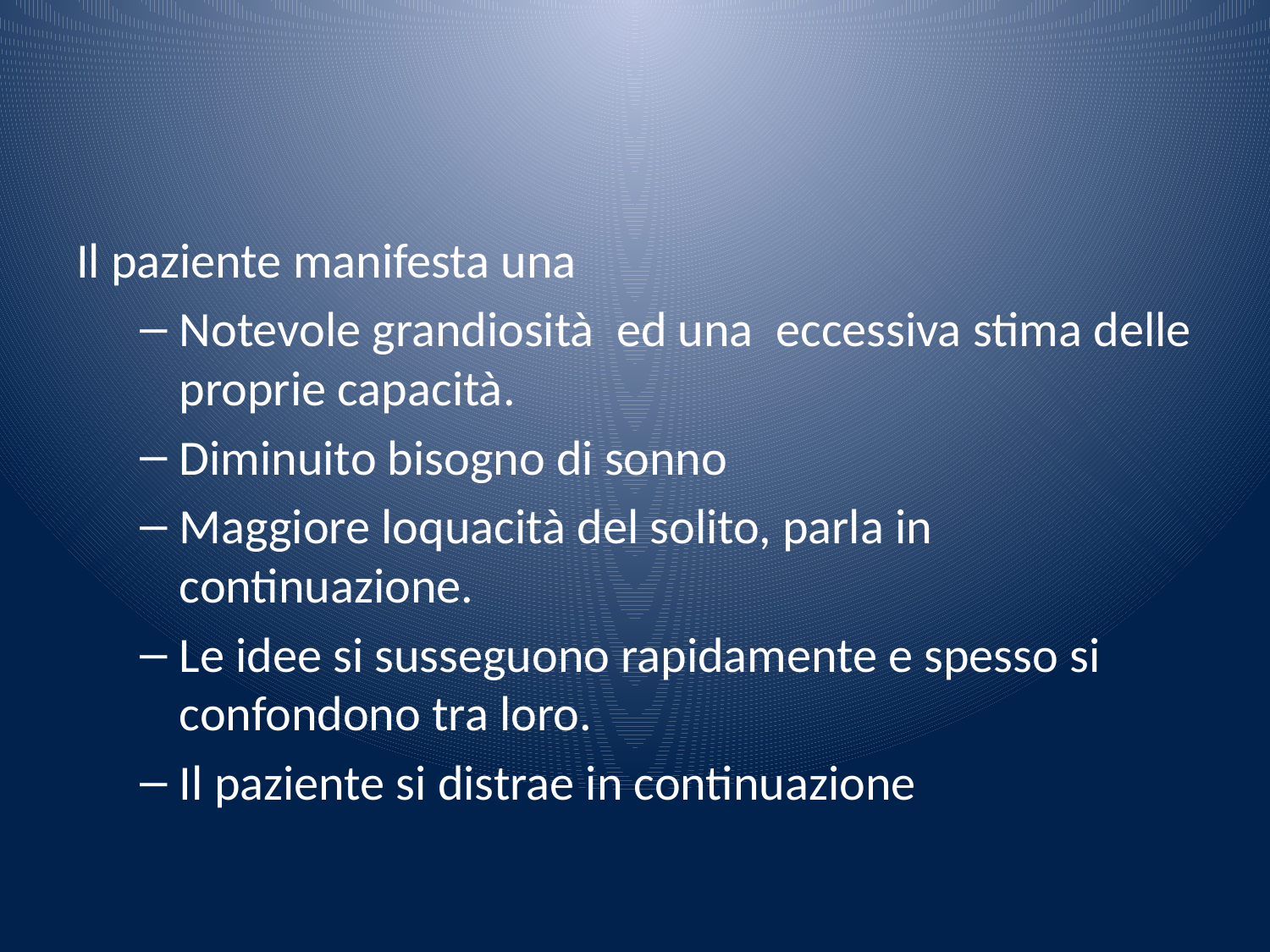

#
Il paziente manifesta una
Notevole grandiosità  ed una  eccessiva stima delle proprie capacità.
Diminuito bisogno di sonno
Maggiore loquacità del solito, parla in continuazione.
Le idee si susseguono rapidamente e spesso si confondono tra loro.
Il paziente si distrae in continuazione